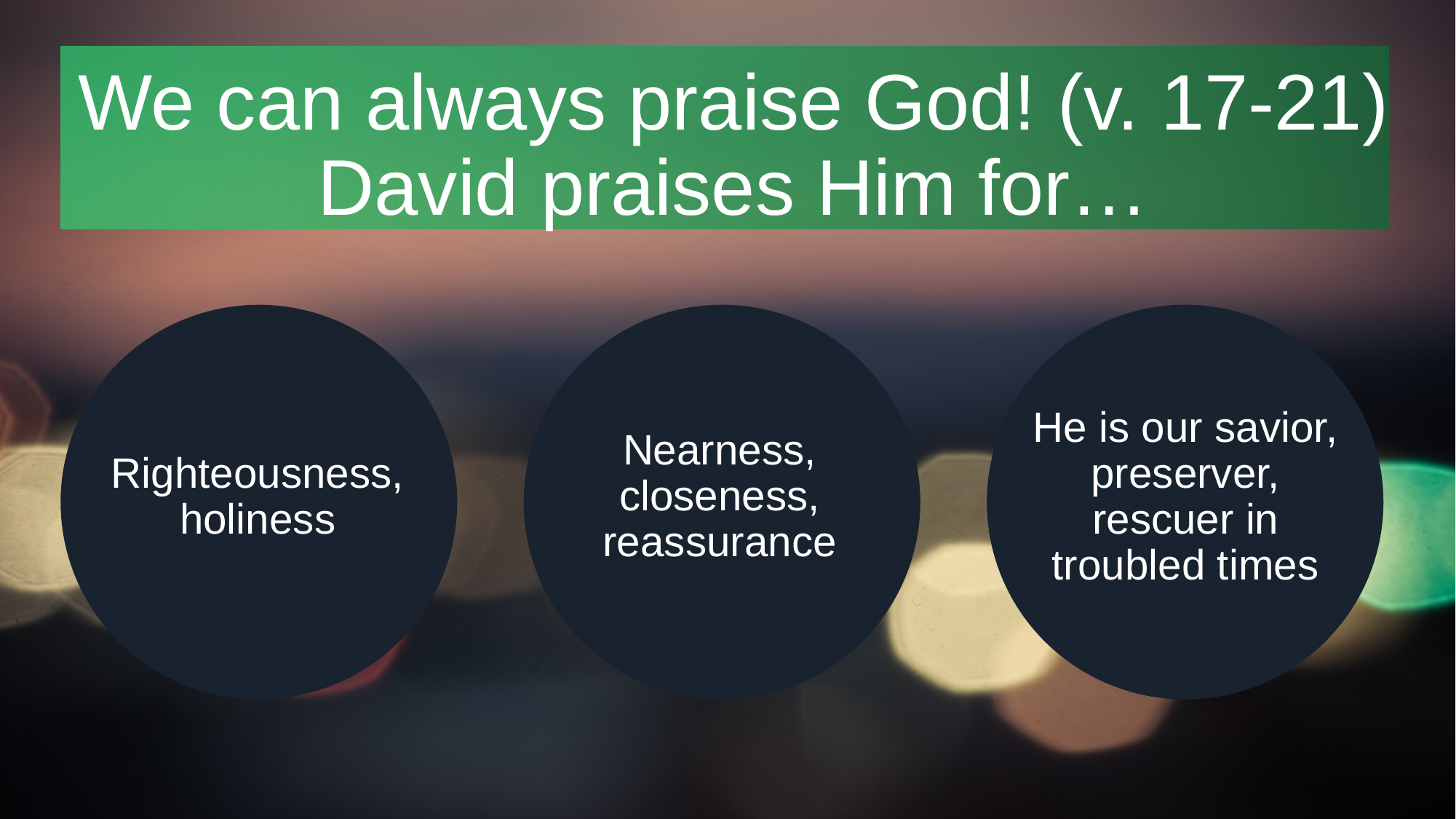

# We can always praise God! (v. 17-21) David praises Him for…
Righteousness, holiness
Nearness, closeness, reassurance
He is our savior, preserver, rescuer in troubled times